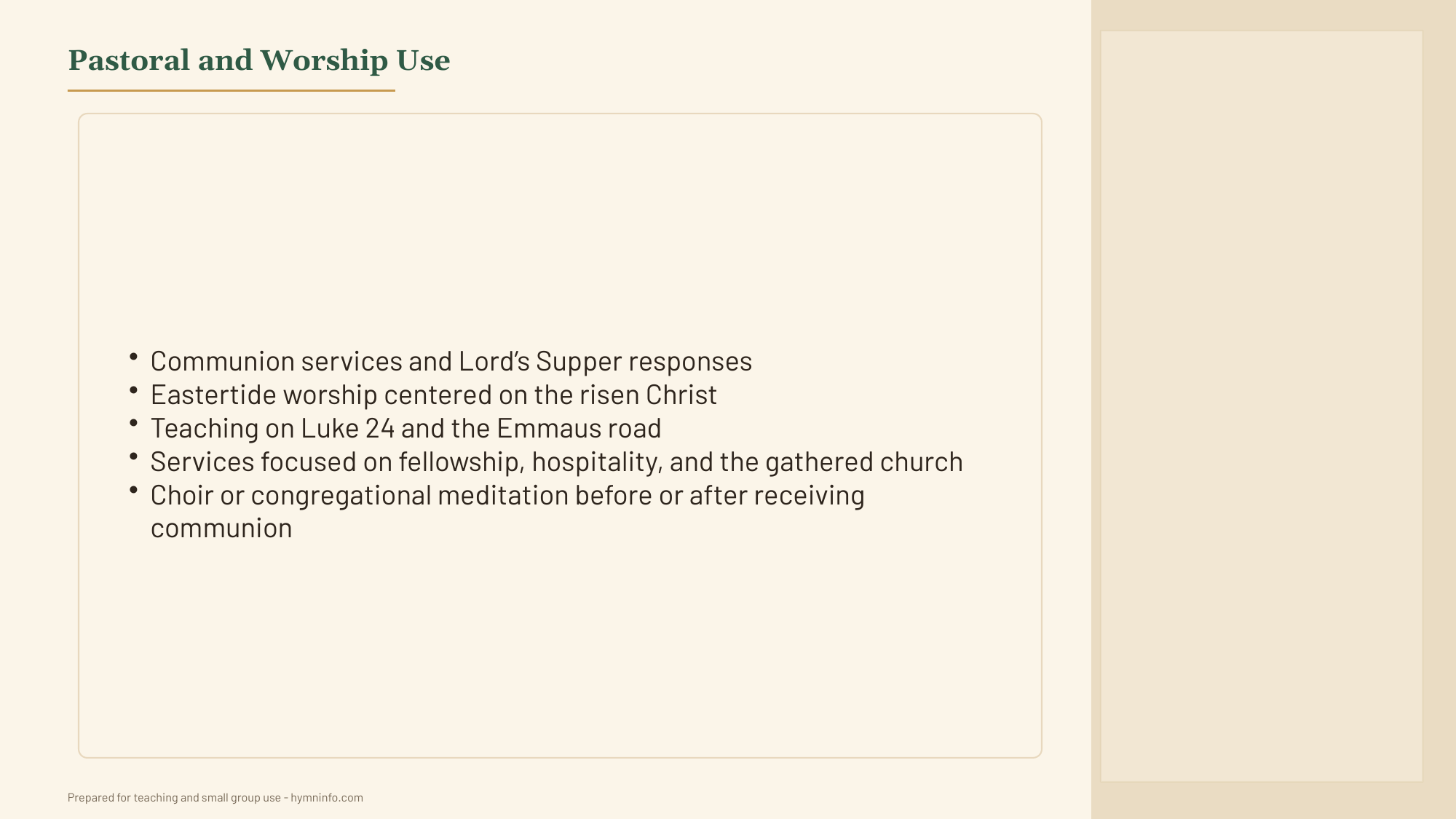

Pastoral and Worship Use

Communion services and Lord’s Supper responses
Eastertide worship centered on the risen Christ
Teaching on Luke 24 and the Emmaus road
Services focused on fellowship, hospitality, and the gathered church
Choir or congregational meditation before or after receiving communion

Prepared for teaching and small group use - hymninfo.com